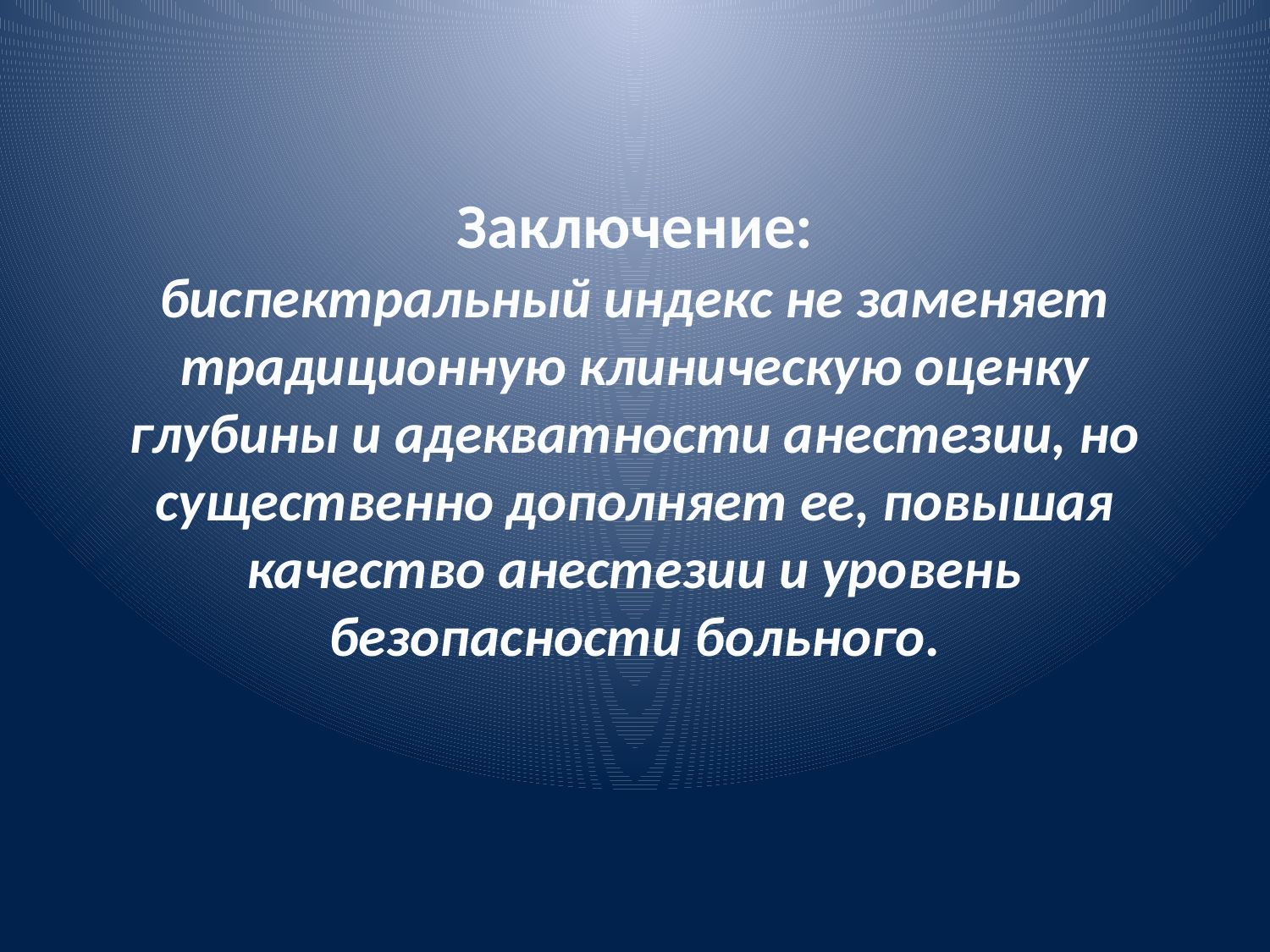

# Заключение: биспектральный индекс не заменяет традиционную клиническую оценку глубины и адекватности анестезии, но существенно дополняет ее, повышая качество анестезии и уровень безопасности больного.